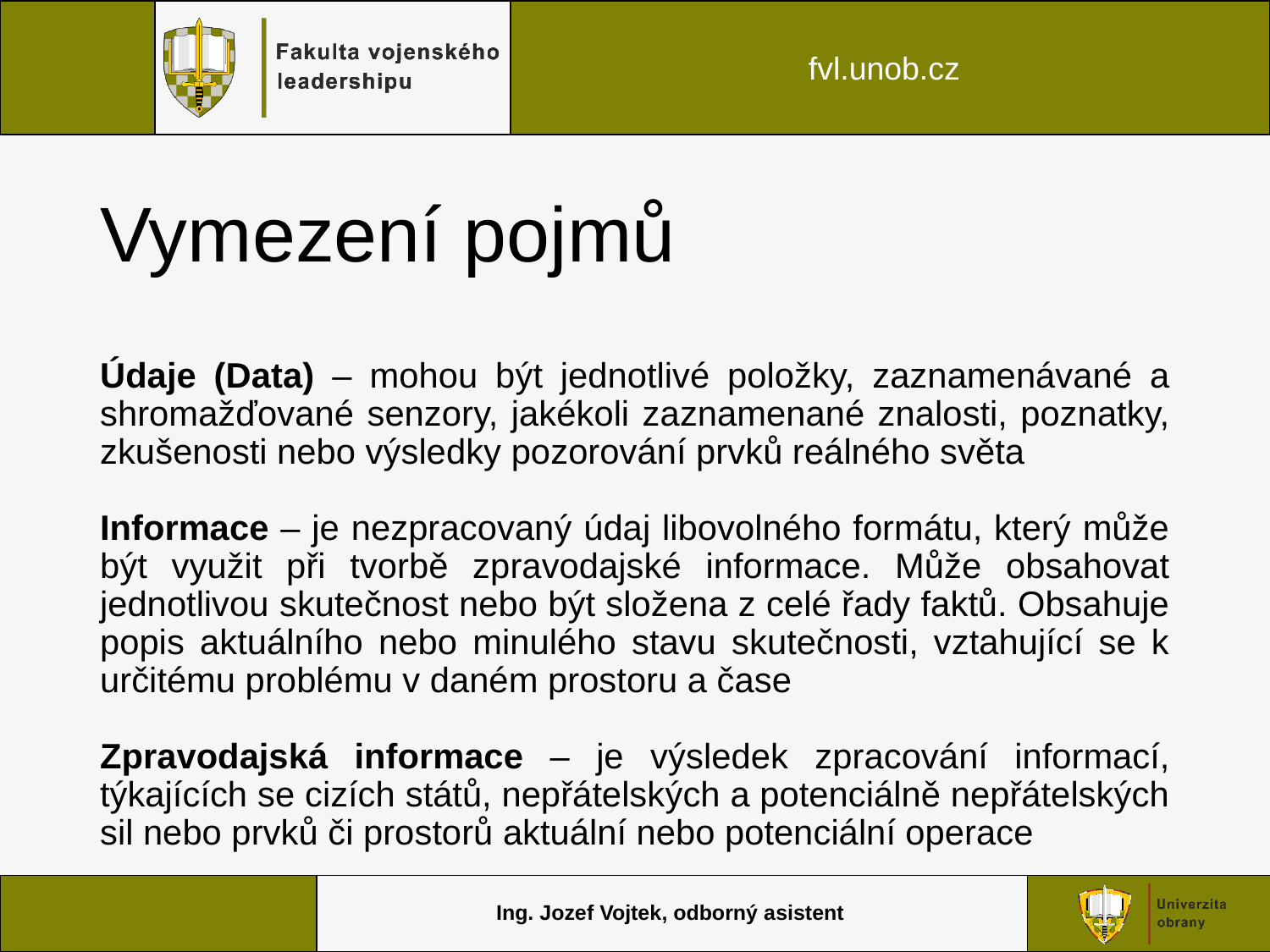

# Vymezení pojmů
Údaje (Data) – mohou být jednotlivé položky, zaznamenávané a shromažďované senzory, jakékoli zaznamenané znalosti, poznatky, zkušenosti nebo výsledky pozorování prvků reálného světa

Informace – je nezpracovaný údaj libovolného formátu, který může být využit při tvorbě zpravodajské informace. Může obsahovat jednotlivou skutečnost nebo být složena z celé řady faktů. Obsahuje popis aktuálního nebo minulého stavu skutečnosti, vztahující se k určitému problému v daném prostoru a čase

Zpravodajská informace – je výsledek zpracování informací, týkajících se cizích států, nepřátelských a potenciálně nepřátelských sil nebo prvků či prostorů aktuální nebo potenciální operace
Ing. Jozef Vojtek, odborný asistent